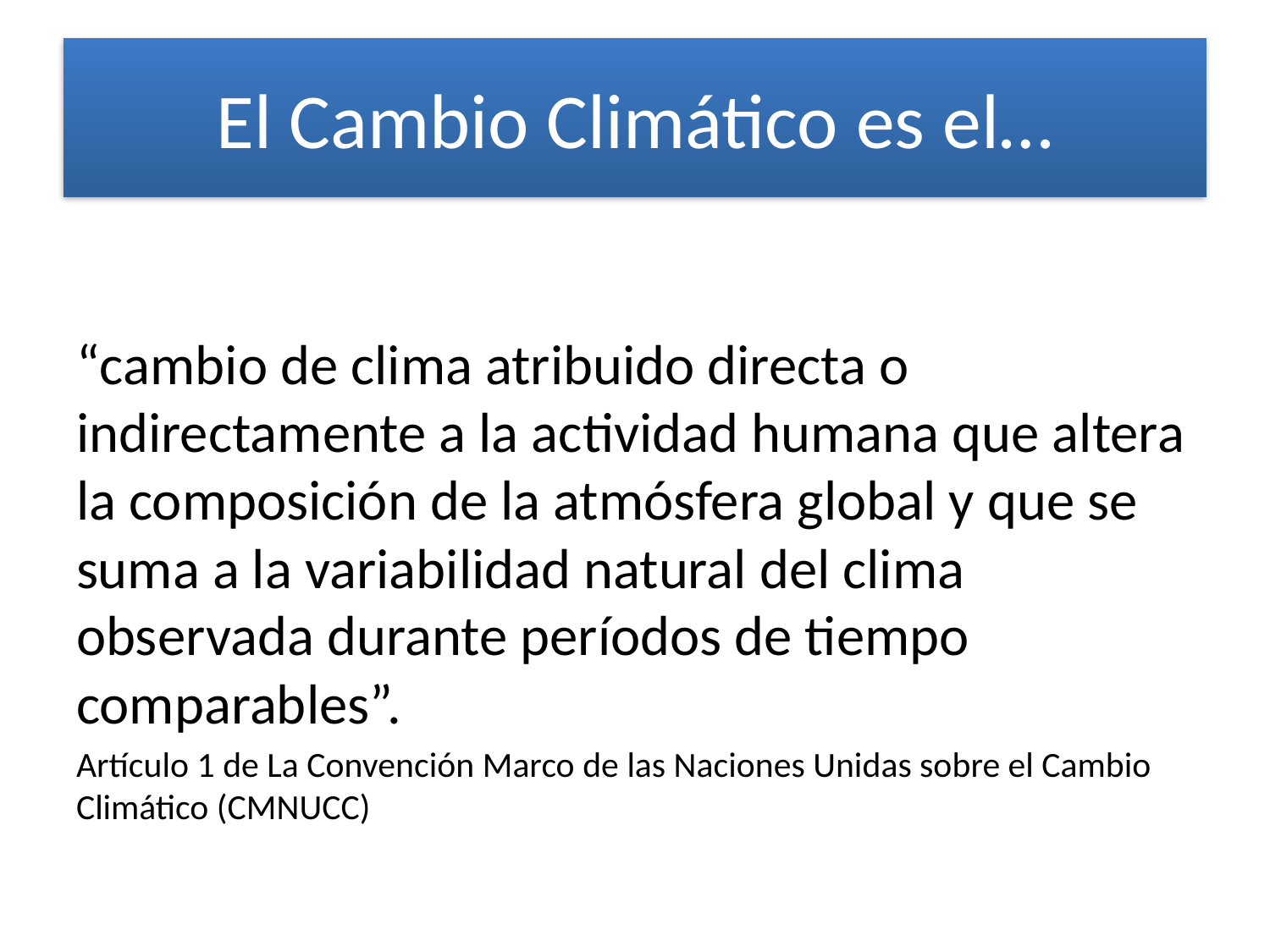

# El Cambio Climático es el…
“cambio de clima atribuido directa o indirectamente a la actividad humana que altera la composición de la atmósfera global y que se suma a la variabilidad natural del clima observada durante períodos de tiempo comparables”.
Artículo 1 de La Convención Marco de las Naciones Unidas sobre el Cambio Climático (CMNUCC)